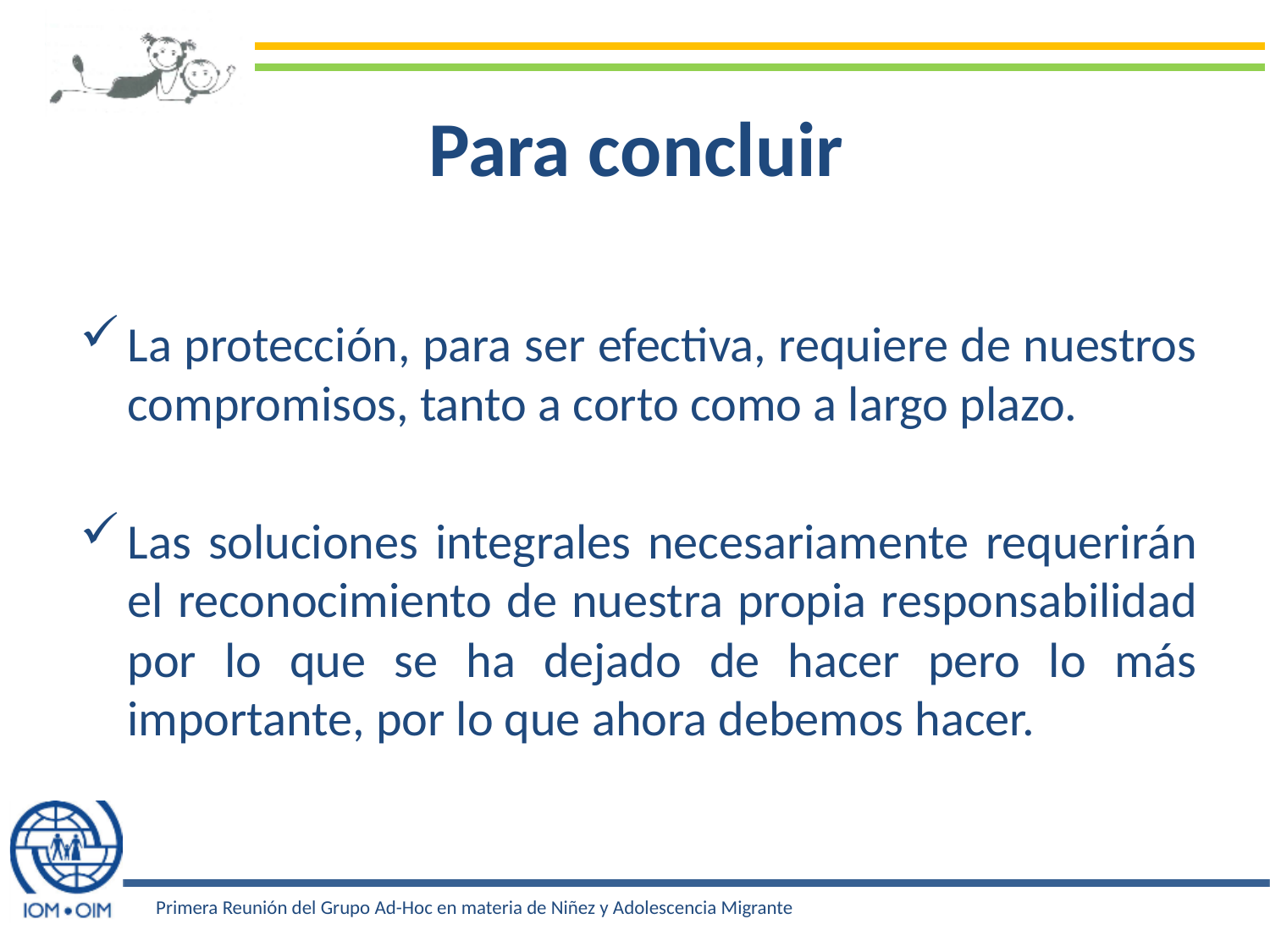

# Para concluir

La protección, para ser efectiva, requiere de nuestros compromisos, tanto a corto como a largo plazo.

Las soluciones integrales necesariamente requerirán el reconocimiento de nuestra propia responsabilidad por lo que se ha dejado de hacer pero lo más importante, por lo que ahora debemos hacer.